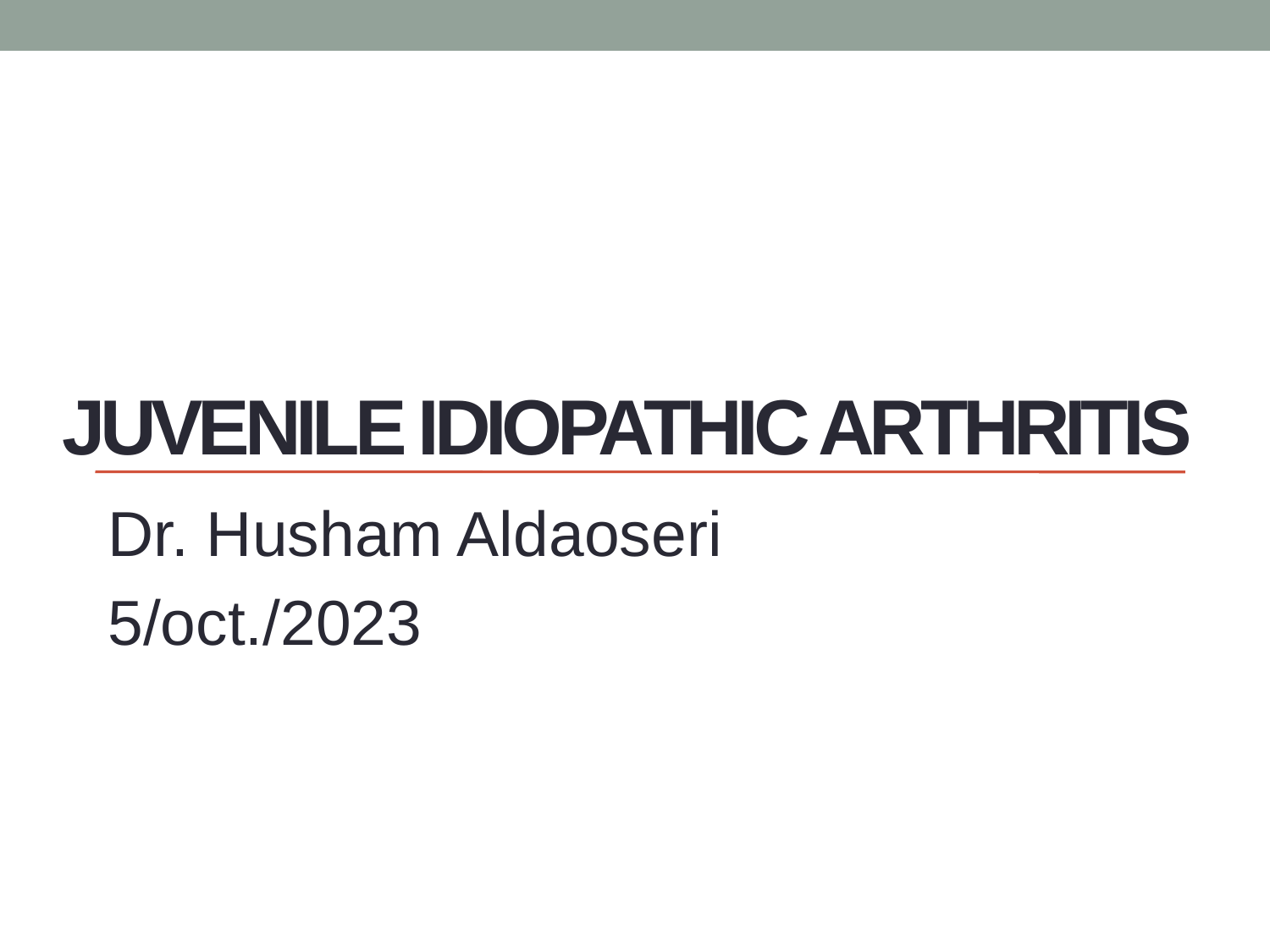

# Juvenile Idiopathic Arthritis
Dr. Husham Aldaoseri
5/oct./2023